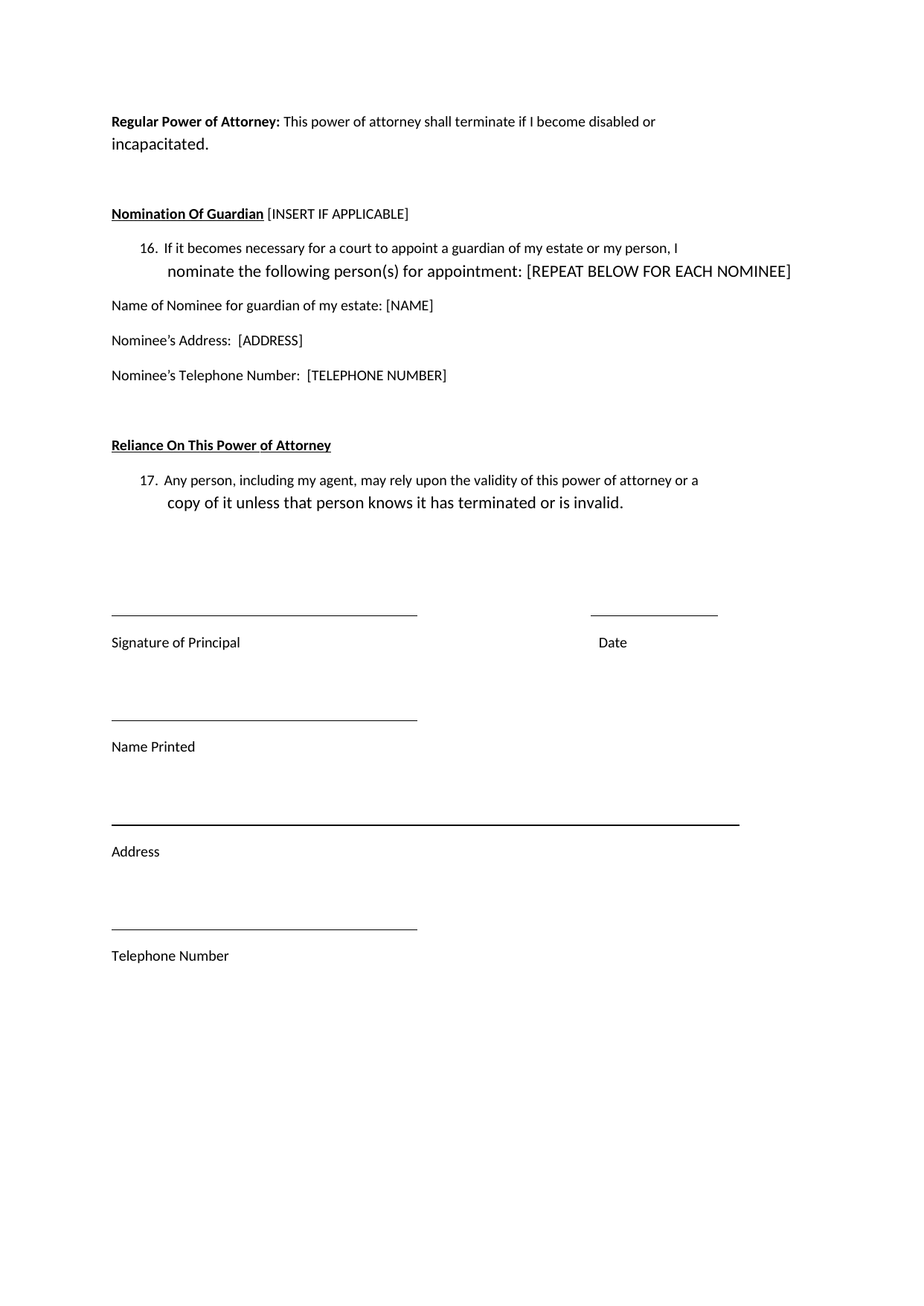

Regular Power of Attorney: This power of attorney shall terminate if I become disabled or
incapacitated.
Nomination Of Guardian [INSERT IF APPLICABLE]
16. If it becomes necessary for a court to appoint a guardian of my estate or my person, I
nominate the following person(s) for appointment: [REPEAT BELOW FOR EACH NOMINEE]
Name of Nominee for guardian of my estate: [NAME]
Nominee’s Address:  [ADDRESS]
Nominee’s Telephone Number:  [TELEPHONE NUMBER]
Reliance On This Power of Attorney
17. Any person, including my agent, may rely upon the validity of this power of attorney or a
copy of it unless that person knows it has terminated or is invalid.

Signature of Principal
Date

Name Printed

Address

Telephone Number